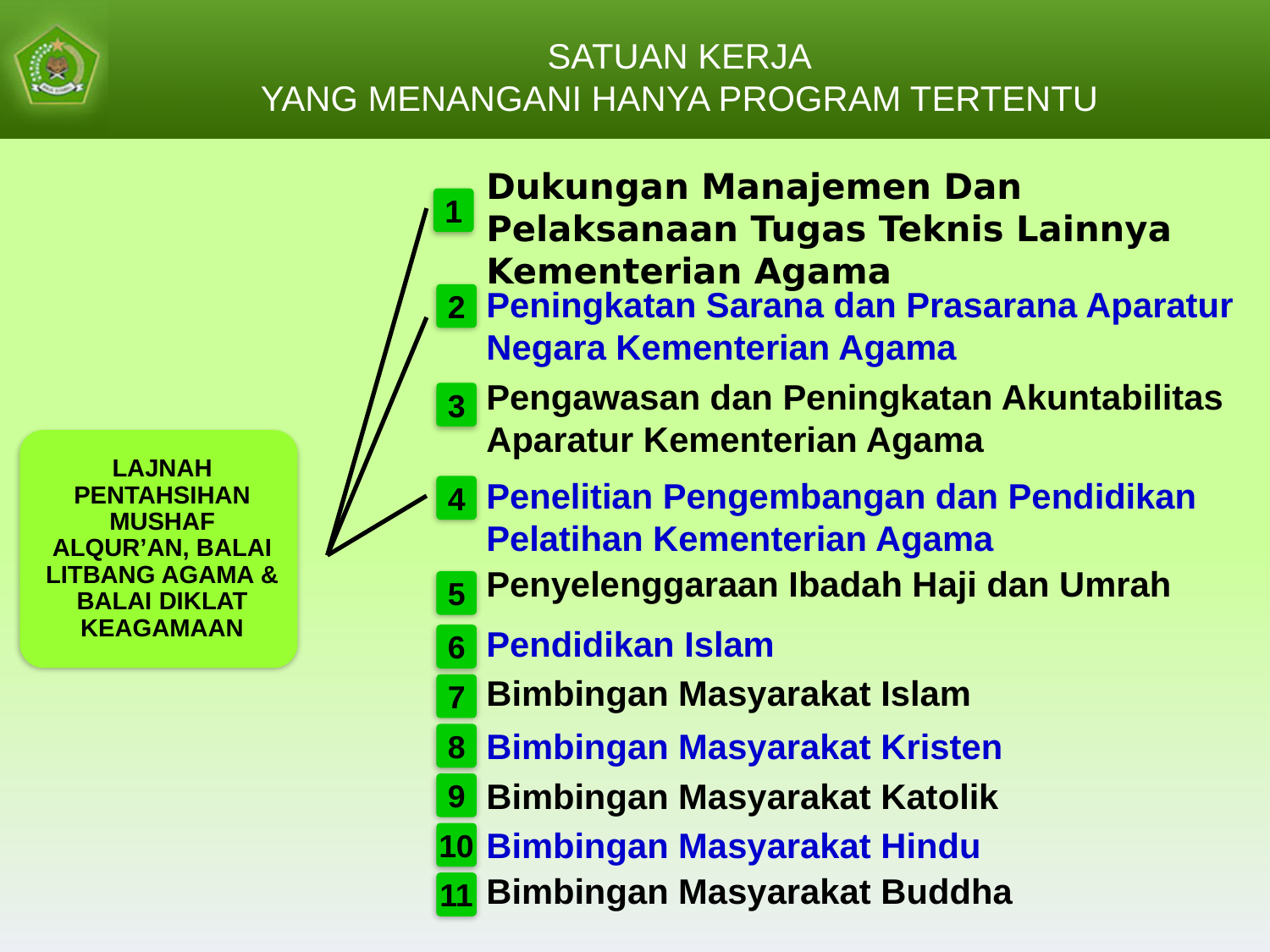

SATUAN KERJA
YANG MENANGANI HANYA PROGRAM TERTENTU
Dukungan Manajemen Dan Pelaksanaan Tugas Teknis Lainnya Kementerian Agama
1
Peningkatan Sarana dan Prasarana Aparatur Negara Kementerian Agama
2
Pengawasan dan Peningkatan Akuntabilitas Aparatur Kementerian Agama
3
Penelitian Pengembangan dan Pendidikan Pelatihan Kementerian Agama
4
Penyelenggaraan Ibadah Haji dan Umrah
5
Pendidikan Islam
6
Bimbingan Masyarakat Islam
7
Bimbingan Masyarakat Kristen
8
Bimbingan Masyarakat Katolik
9
Bimbingan Masyarakat Hindu
10
Bimbingan Masyarakat Buddha
11
LAJNAH PENTAHSIHAN MUSHAF ALQUR’AN, BALAI LITBANG AGAMA & BALAI DIKLAT KEAGAMAAN